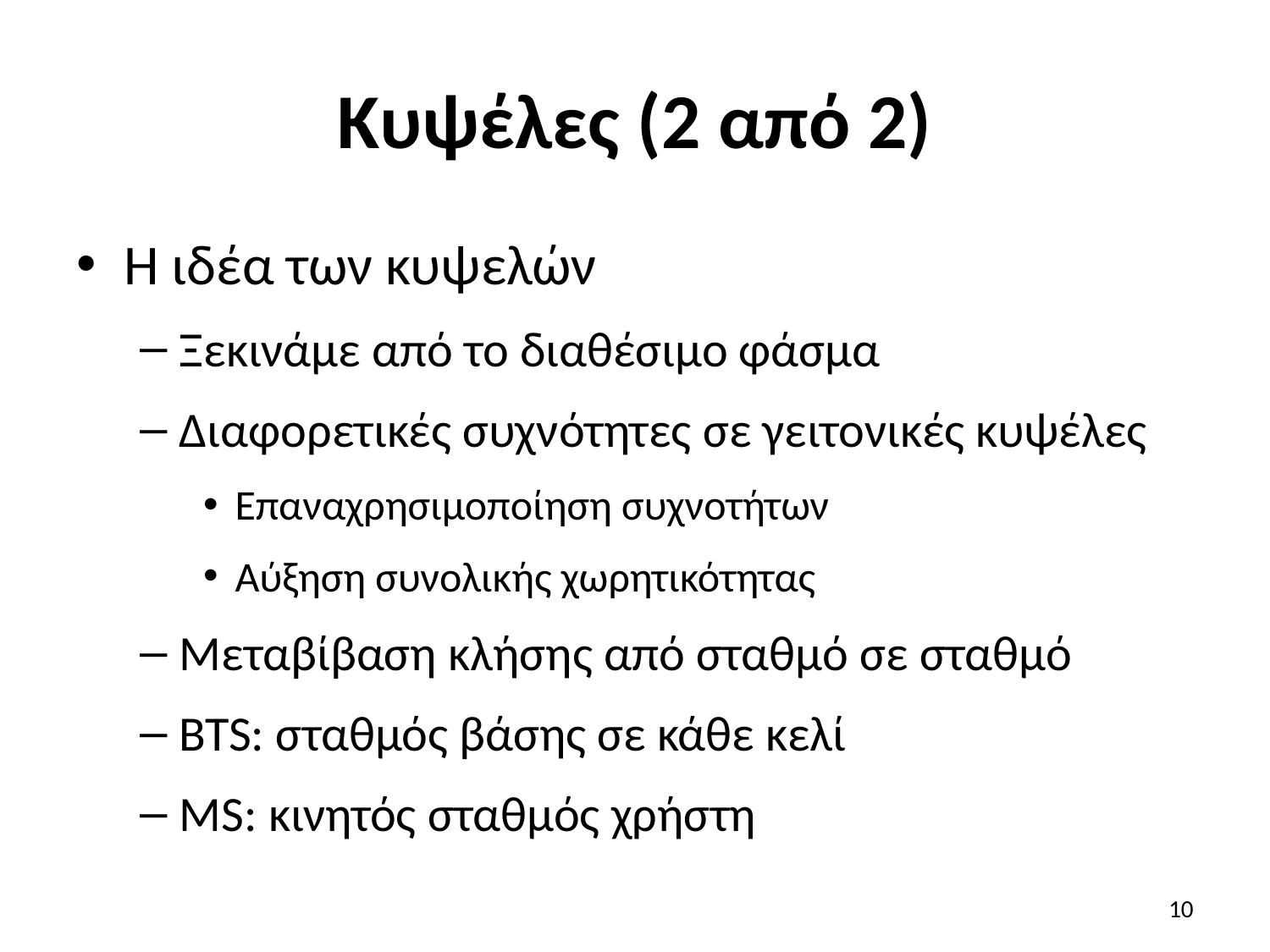

# Κυψέλες (2 από 2)
Η ιδέα των κυψελών
Ξεκινάμε από το διαθέσιμο φάσμα
Διαφορετικές συχνότητες σε γειτονικές κυψέλες
Επαναχρησιμοποίηση συχνοτήτων
Αύξηση συνολικής χωρητικότητας
Μεταβίβαση κλήσης από σταθμό σε σταθμό
BTS: σταθμός βάσης σε κάθε κελί
MS: κινητός σταθμός χρήστη
10